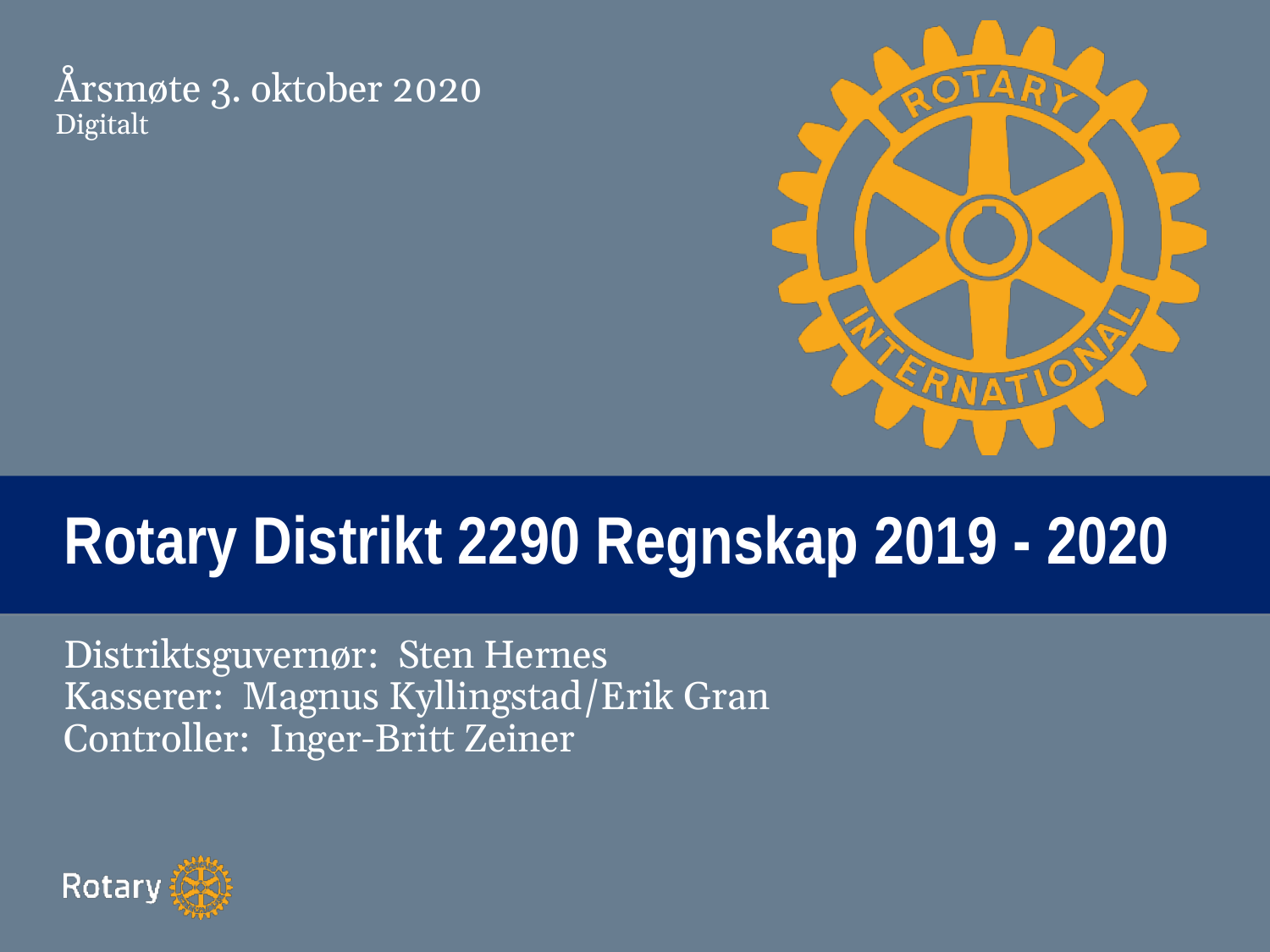

Årsmøte 3. oktober 2020
Digitalt

Rotary Distrikt 2290 Regnskap 2019 - 2020
Distriktsguvernør:  Sten Hernes
Kasserer:  Magnus Kyllingstad/Erik Gran
Controller:  Inger-Britt Zeiner